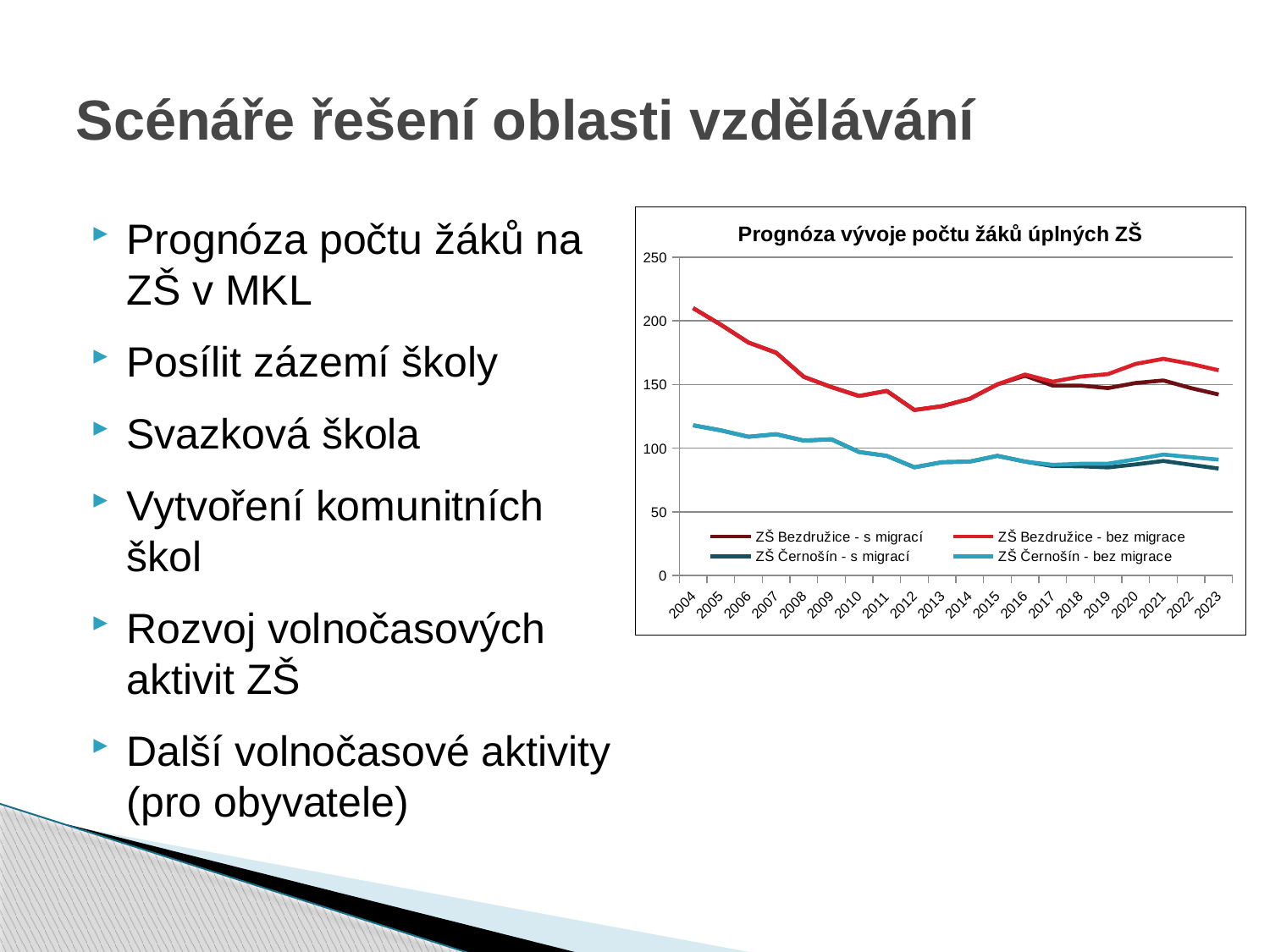

# Scénáře řešení oblasti vzdělávání
Prognóza počtu žáků na ZŠ v MKL
Posílit zázemí školy
Svazková škola
Vytvoření komunitních škol
Rozvoj volnočasových aktivit ZŠ
Další volnočasové aktivity (pro obyvatele)

### Chart: Prognóza vývoje počtu žáků úplných ZŠ

| Category |  |  |  |  |
|---|---|---|---|---|
| 2004 | 210.0 | 210.0 | 118.0 | 118.0 |
| 2005 | 197.0 | 197.0 | 114.0 | 114.0 |
| 2006 | 183.0 | 183.0 | 109.0 | 109.0 |
| 2007 | 175.0 | 175.0 | 111.0 | 111.0 |
| 2008 | 156.0 | 156.0 | 106.0 | 106.0 |
| 2009 | 148.0 | 148.0 | 107.0 | 107.0 |
| 2010 | 141.0 | 141.0 | 97.0 | 97.0 |
| 2011 | 145.0 | 145.0 | 94.0 | 94.0 |
| 2012 | 130.0 | 130.0 | 85.0 | 85.0 |
| 2013 | 133.0 | 133.0 | 89.0 | 89.0 |
| 2014 | 138.8 | 138.8 | 89.5 | 89.5 |
| 2015 | 150.10000000000002 | 150.10000000000002 | 94.0 | 94.0 |
| 2016 | 156.9 | 157.9 | 89.5 | 89.5 |
| 2017 | 149.20000000000002 | 152.20000000000002 | 86.0 | 87.0 |
| 2018 | 149.20000000000002 | 156.20000000000002 | 85.8 | 87.8 |
| 2019 | 147.2 | 158.20000000000002 | 84.89999999999998 | 87.89999999999998 |
| 2020 | 151.20000000000002 | 166.20000000000002 | 87.3 | 91.3 |
| 2021 | 153.20000000000002 | 170.20000000000002 | 90.0 | 95.0 |
| 2022 | 147.20000000000002 | 166.20000000000002 | 87.0 | 93.0 |
| 2023 | 142.20000000000002 | 161.20000000000002 | 84.0 | 91.0 |